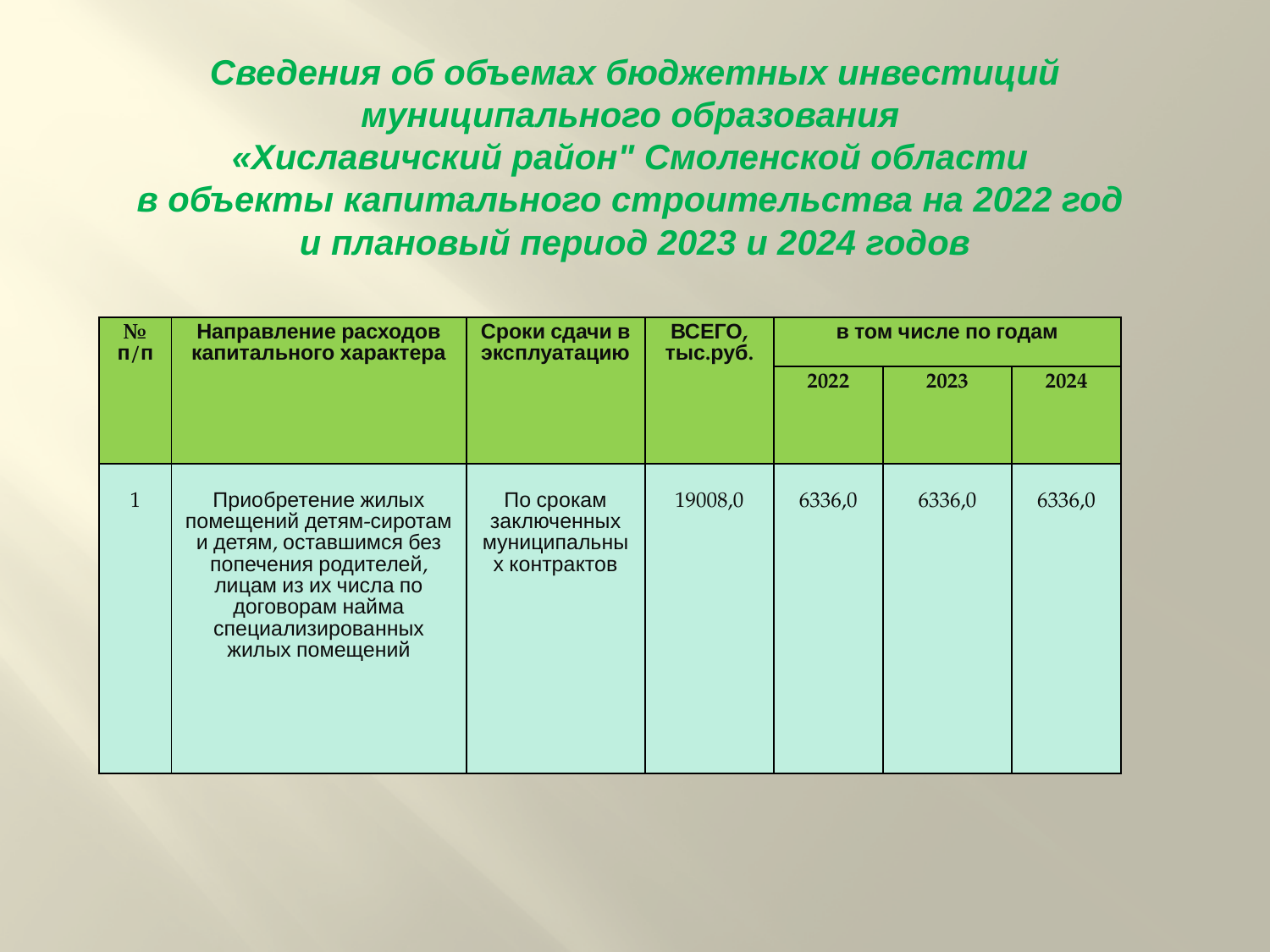

# Сведения об объемах бюджетных инвестиций муниципального образования «Хиславичский район" Смоленской области в объекты капитального строительства на 2022 год и плановый период 2023 и 2024 годов
| № п/п | Направление расходов капитального характера | Сроки сдачи в эксплуатацию | ВСЕГО, тыс.руб. | в том числе по годам |  |  |
| --- | --- | --- | --- | --- | --- | --- |
|  |  |  |  | 2022 | 2023 | 2024 |
| 1 | Приобретение жилых помещений детям-сиротам и детям, оставшимся без попечения родителей, лицам из их числа по договорам найма специализированных жилых помещений | По срокам заключенных муниципальных контрактов | 19008,0 | 6336,0 | 6336,0 | 6336,0 |